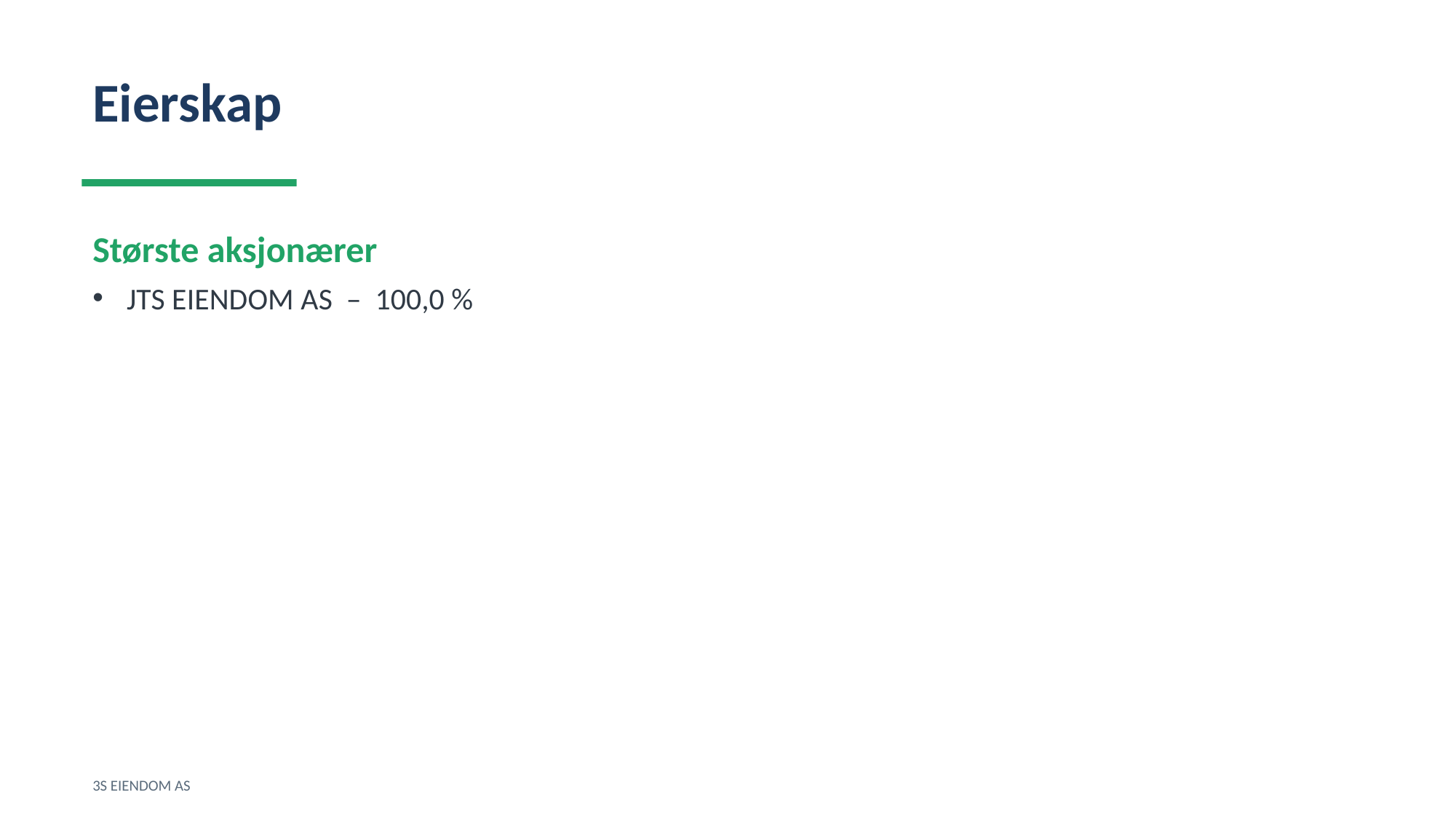

Eierskap

Største aksjonærer
JTS EIENDOM AS  –  100,0 %
3S EIENDOM AS